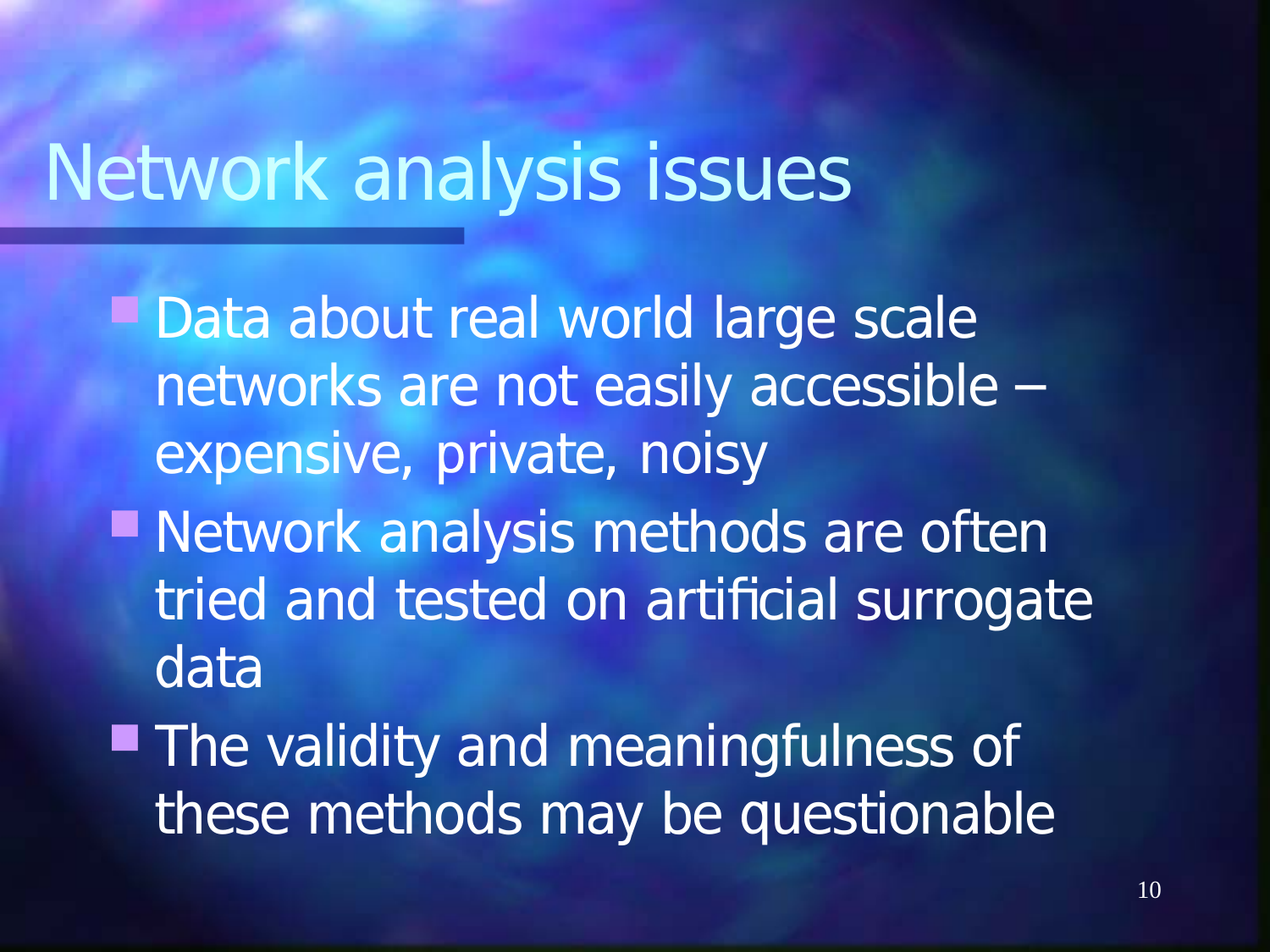

# Network analysis issues
Data about real world large scale networks are not easily accessible – expensive, private, noisy
Network analysis methods are often tried and tested on artificial surrogate data
The validity and meaningfulness of these methods may be questionable
10